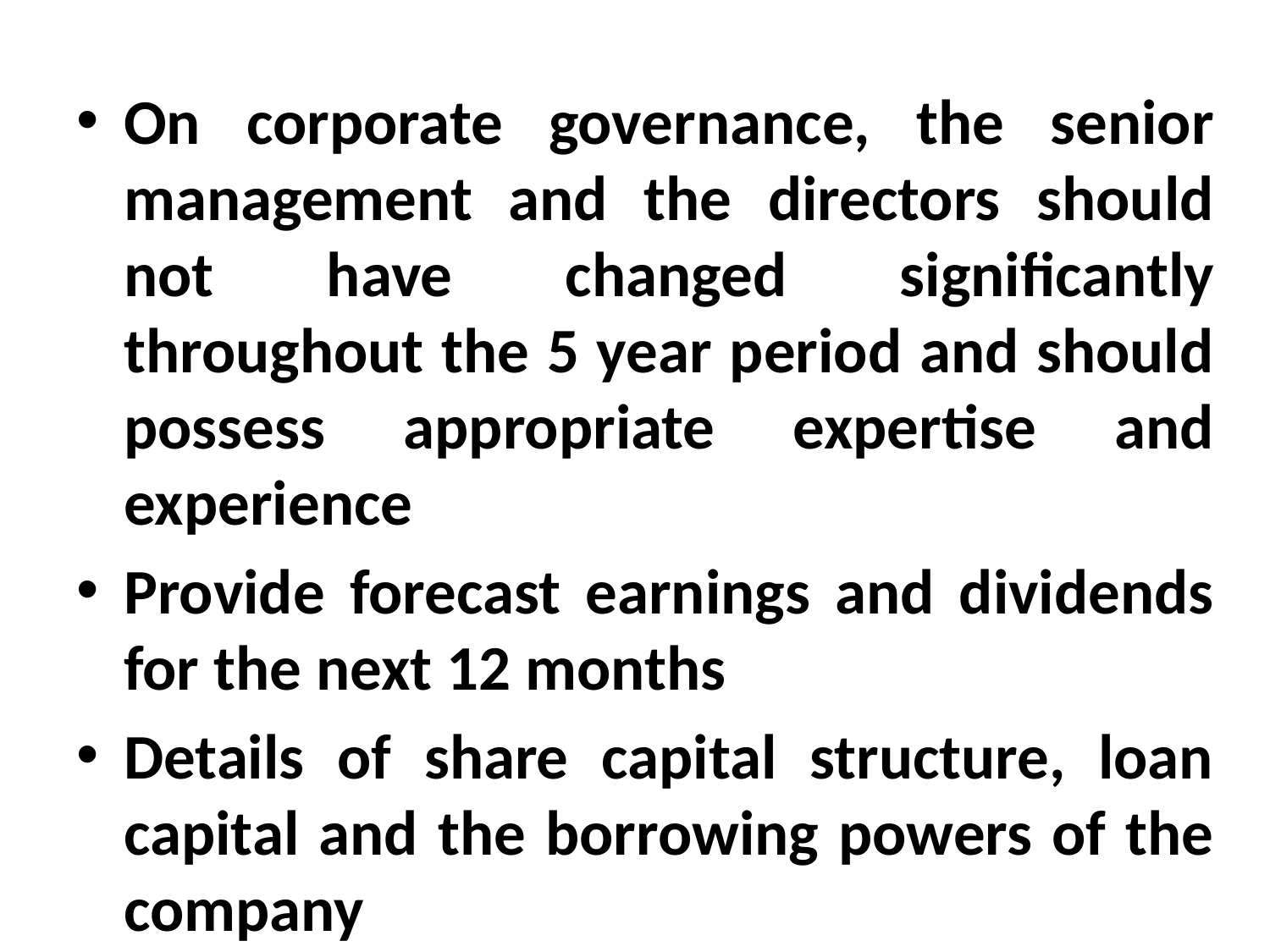

#
On corporate governance, the senior management and the directors should not have changed significantly throughout the 5 year period and should possess appropriate expertise and experience
Provide forecast earnings and dividends for the next 12 months
Details of share capital structure, loan capital and the borrowing powers of the company